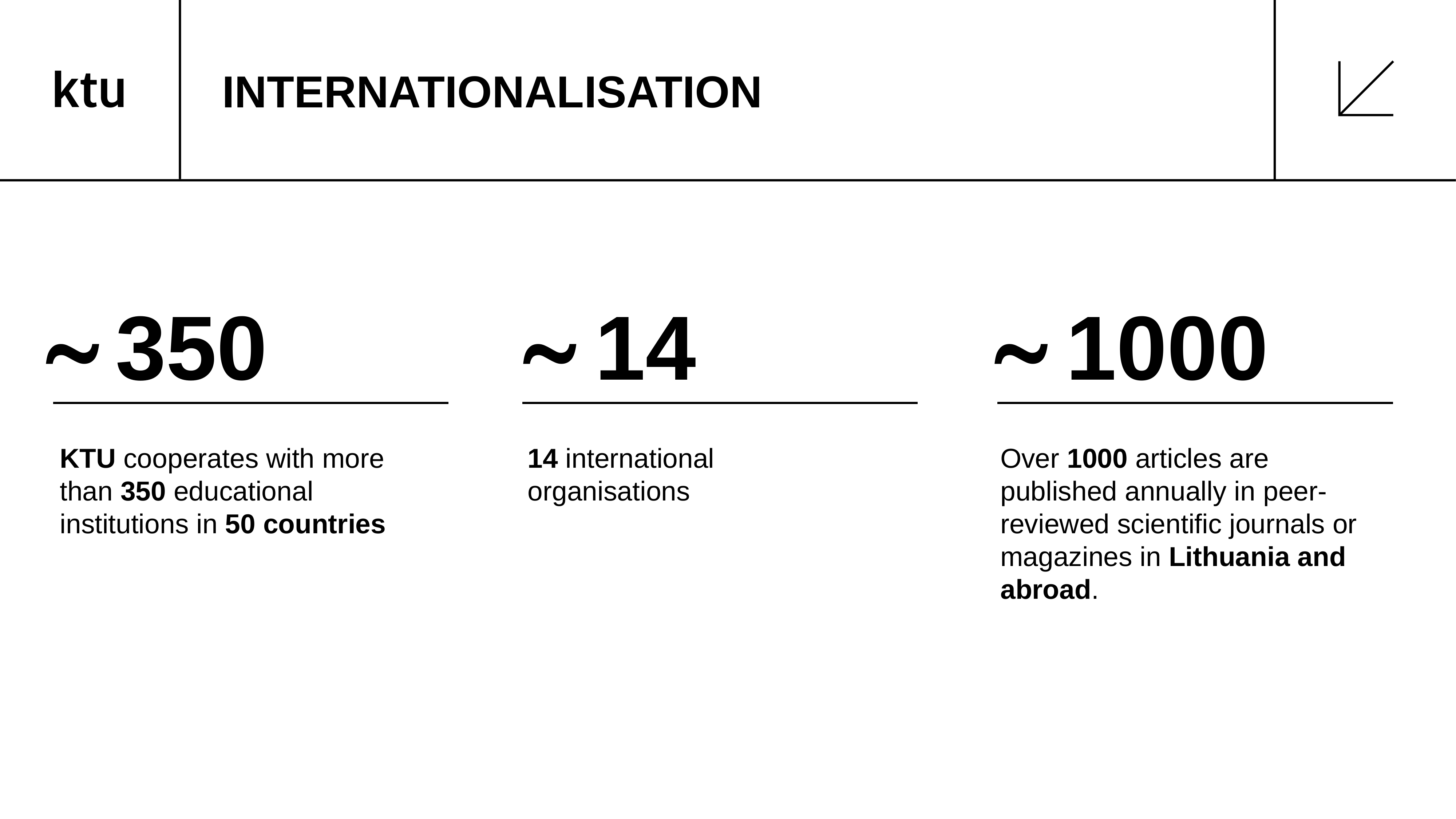

# INTERNATIONALISATION
350
14
1000
˜
˜
˜
KTU cooperates with more than 350 educational institutions in 50 countries
14 international organisations
Over 1000 articles are published annually in peer-reviewed scientific journals or magazines in Lithuania and abroad.